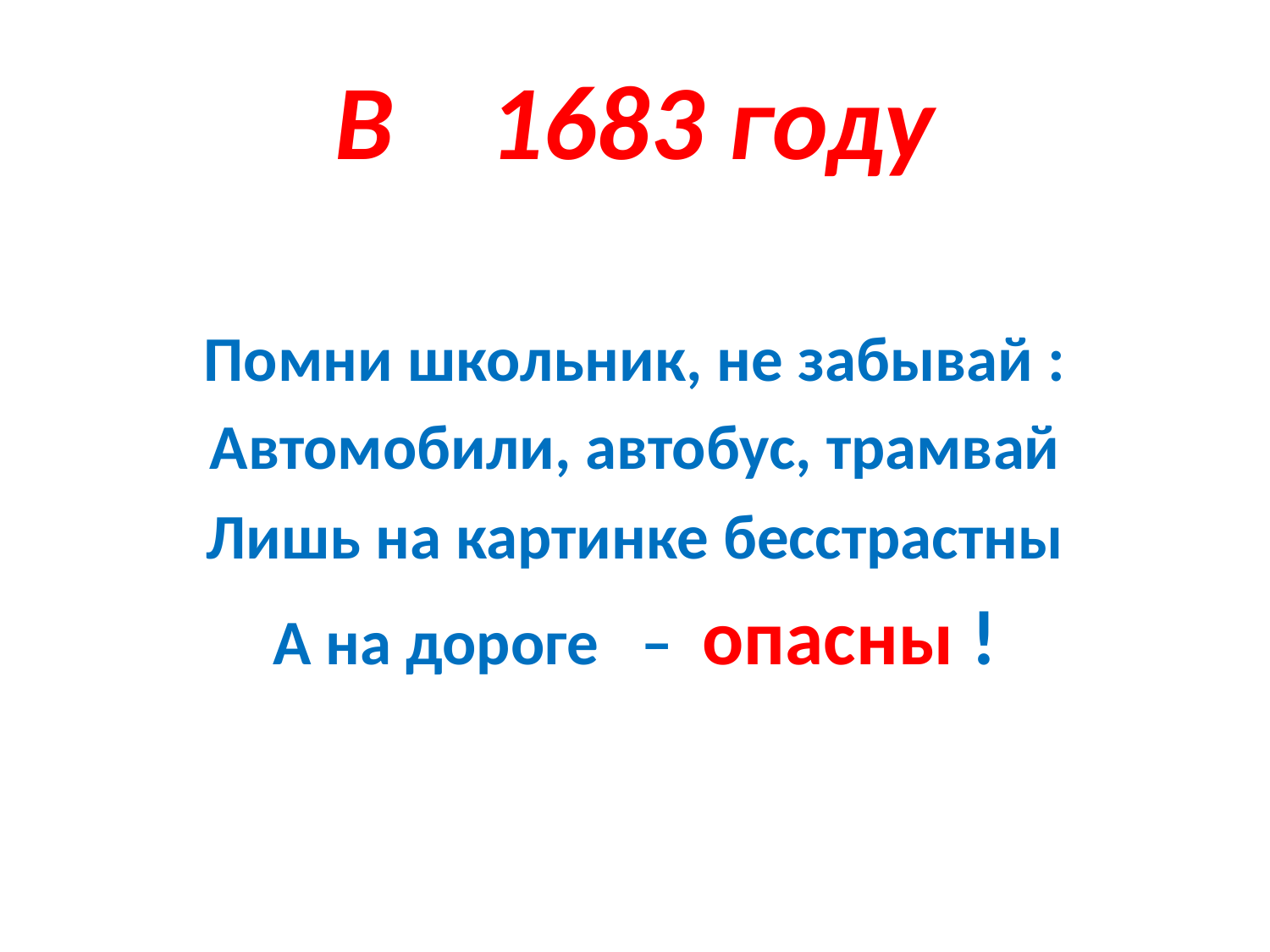

# В    1683 году

Помни школьник, не забывай :
Автомобили, автобус, трамвай
Лишь на картинке бесстрастны
А на дороге   –  опасны !